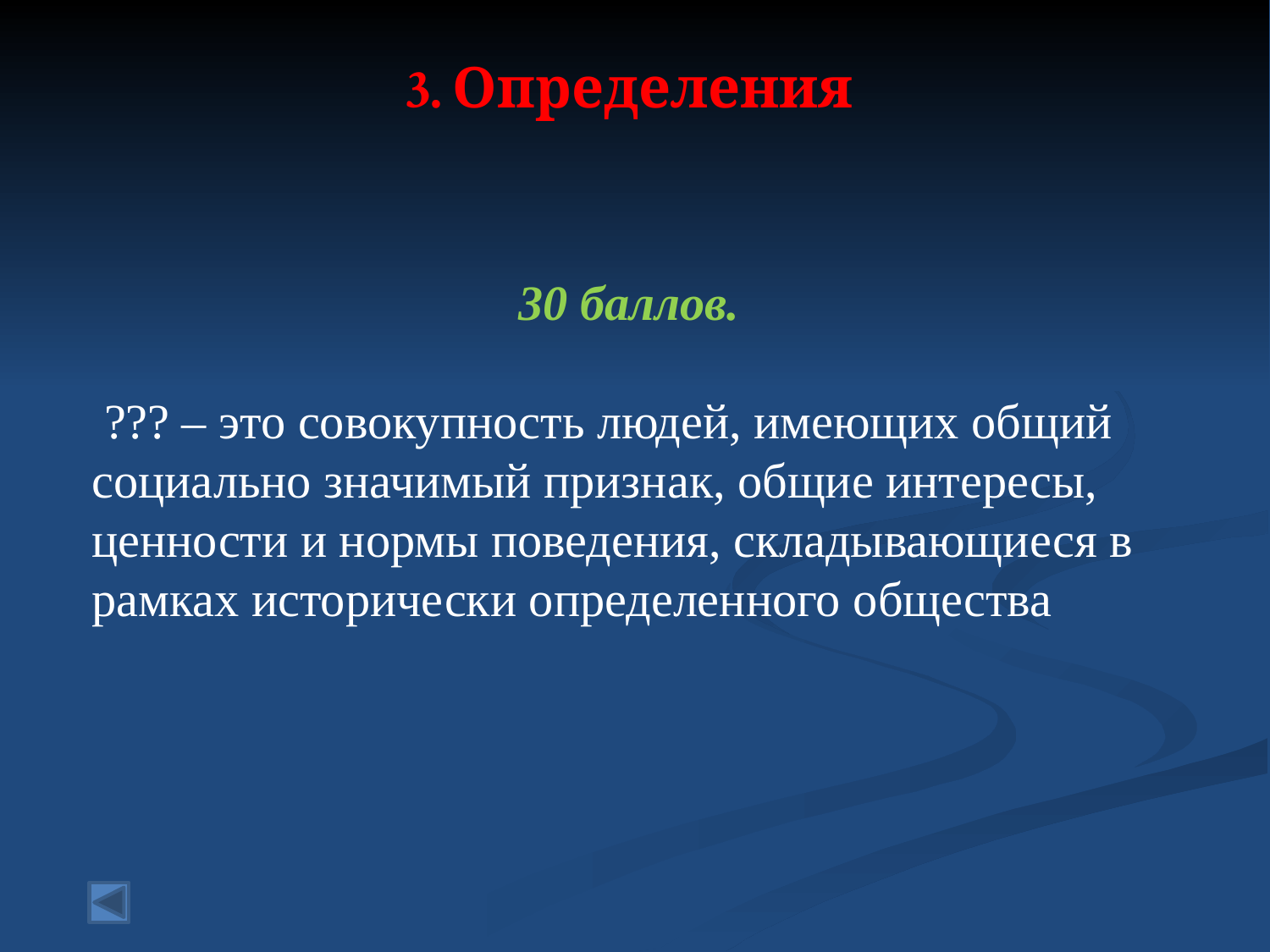

# 3. Определения

30 баллов.

 ??? – это совокупность людей, имеющих общий социально значимый признак, общие интересы, ценности и нормы поведения, складывающиеся в рамках исторически определенного общества